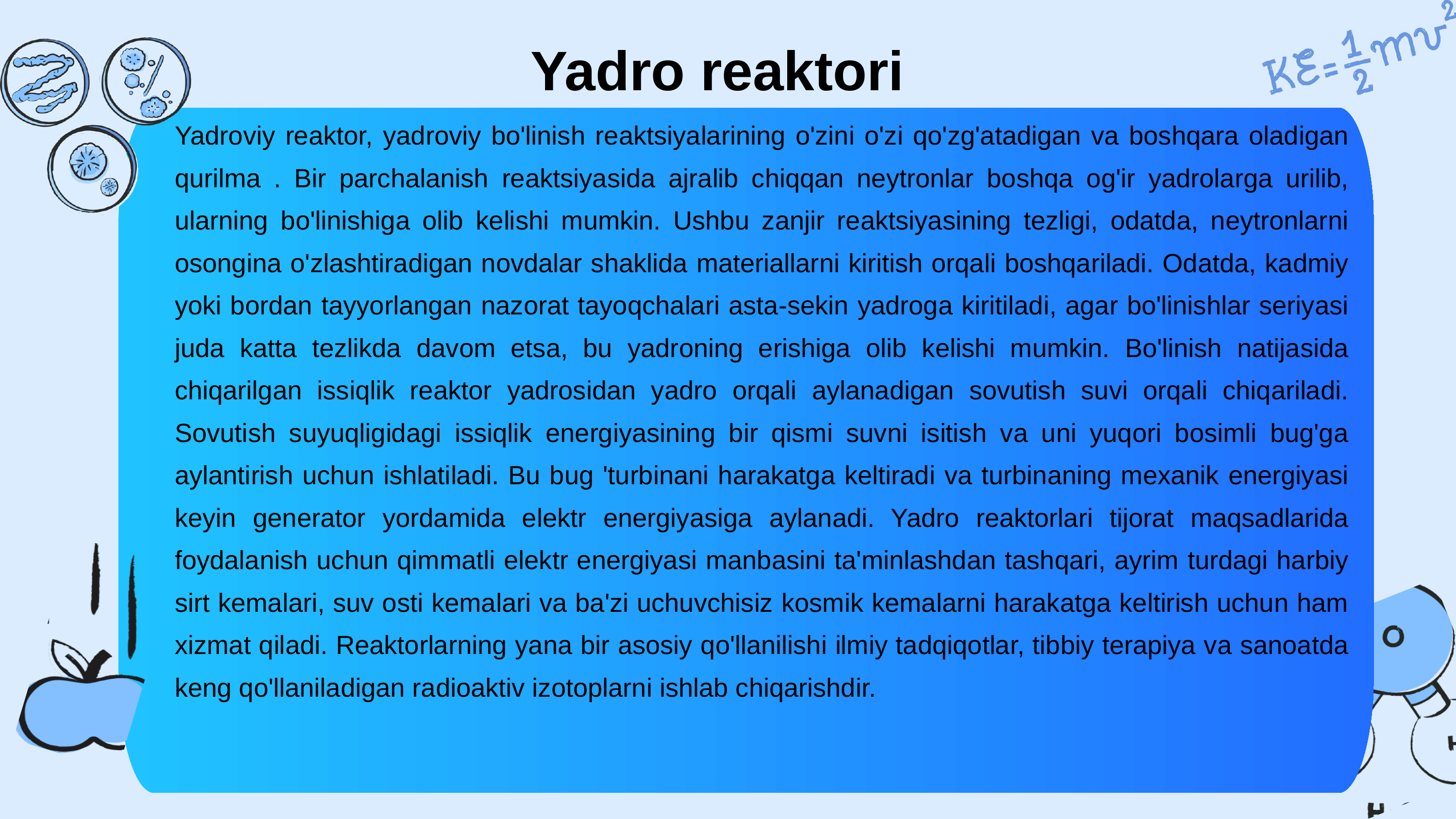

Yadro reaktori

Yadroviy reaktor, yadroviy bo'linish reaktsiyalarining o'zini o'zi qo'zg'atadigan va boshqara oladigan qurilma . Bir parchalanish reaktsiyasida ajralib chiqqan neytronlar boshqa og'ir yadrolarga urilib, ularning bo'linishiga olib kelishi mumkin. Ushbu zanjir reaktsiyasining tezligi, odatda, neytronlarni osongina o'zlashtiradigan novdalar shaklida materiallarni kiritish orqali boshqariladi. Odatda, kadmiy yoki bordan tayyorlangan nazorat tayoqchalari asta-sekin yadroga kiritiladi, agar bo'linishlar seriyasi juda katta tezlikda davom etsa, bu yadroning erishiga olib kelishi mumkin. Bo'linish natijasida chiqarilgan issiqlik reaktor yadrosidan yadro orqali aylanadigan sovutish suvi orqali chiqariladi. Sovutish suyuqligidagi issiqlik energiyasining bir qismi suvni isitish va uni yuqori bosimli bug'ga aylantirish uchun ishlatiladi. Bu bug 'turbinani harakatga keltiradi va turbinaning mexanik energiyasi keyin generator yordamida elektr energiyasiga aylanadi. Yadro reaktorlari tijorat maqsadlarida foydalanish uchun qimmatli elektr energiyasi manbasini ta'minlashdan tashqari, ayrim turdagi harbiy sirt kemalari, suv osti kemalari va ba'zi uchuvchisiz kosmik kemalarni harakatga keltirish uchun ham xizmat qiladi. Reaktorlarning yana bir asosiy qo'llanilishi ilmiy tadqiqotlar, tibbiy terapiya va sanoatda keng qo'llaniladigan radioaktiv izotoplarni ishlab chiqarishdir.